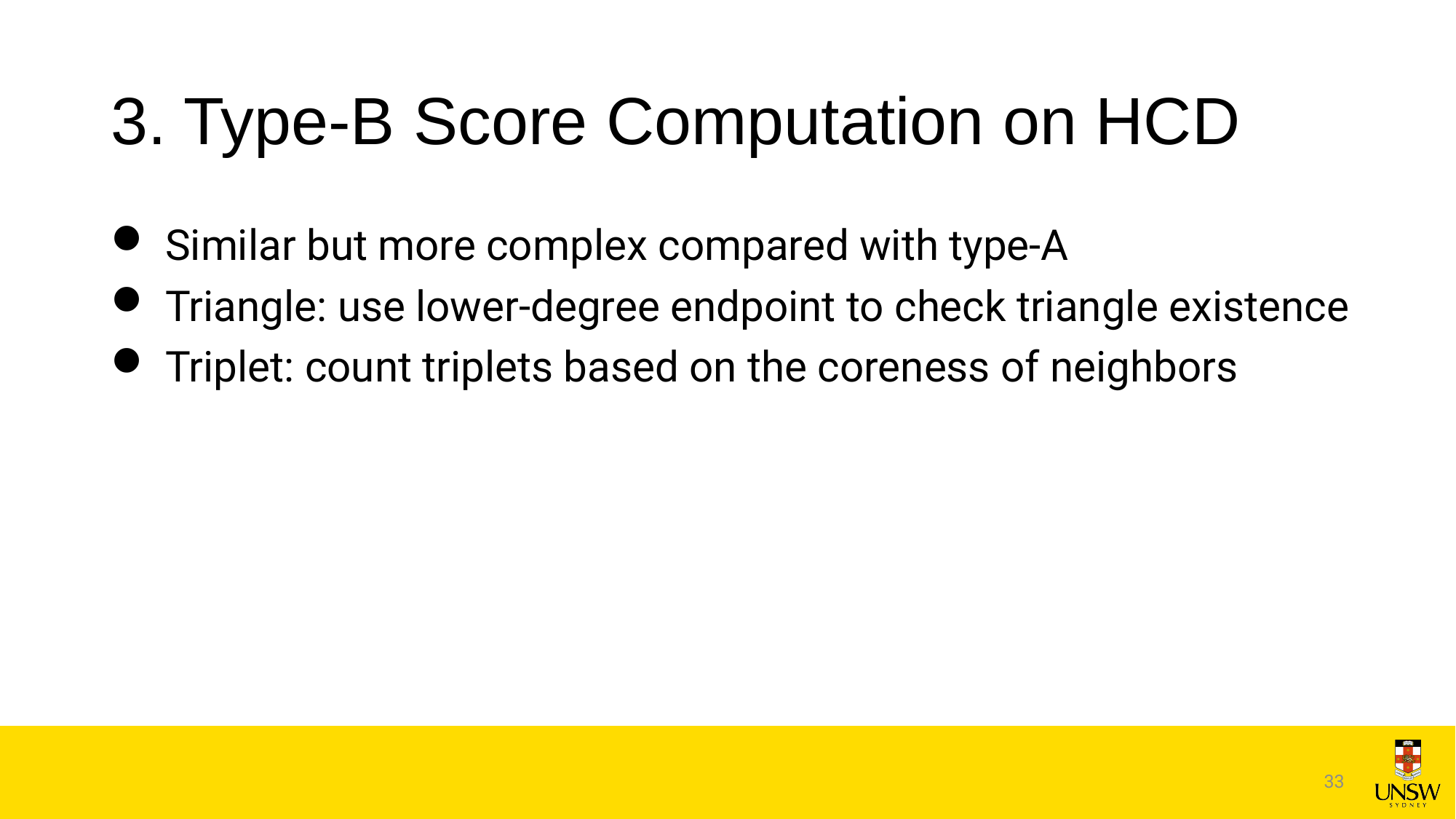

# 3. Type-B Score Computation on HCD
Similar but more complex compared with type-A
Triangle: use lower-degree endpoint to check triangle existence
Triplet: count triplets based on the coreness of neighbors

33